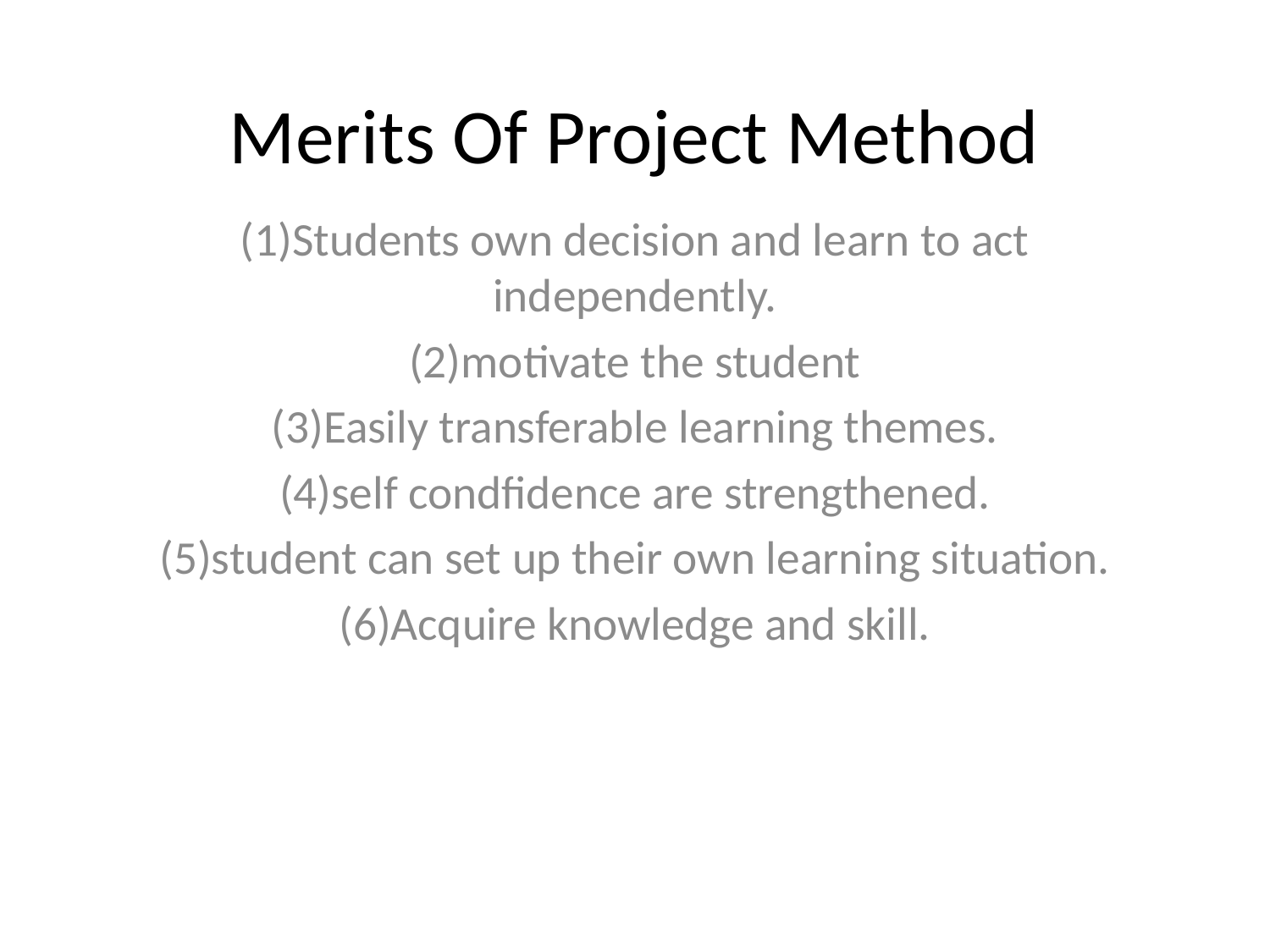

# Merits Of Project Method
(1)Students own decision and learn to act independently.
(2)motivate the student
(3)Easily transferable learning themes.
(4)self condfidence are strengthened.
(5)student can set up their own learning situation.
(6)Acquire knowledge and skill.